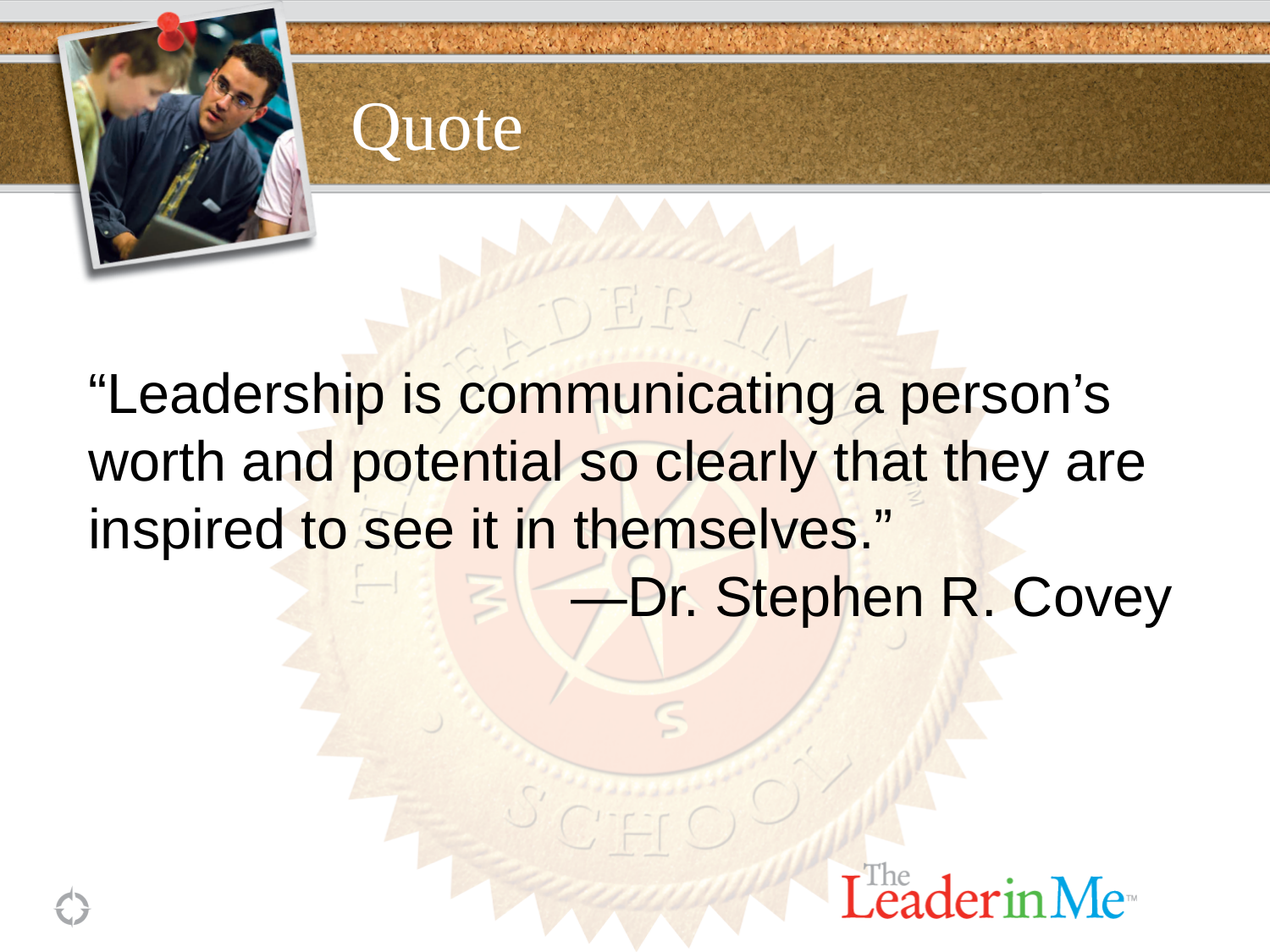

# Quote
“Leadership is communicating a person’s worth and potential so clearly that they are inspired to see it in themselves.”
—Dr. Stephen R. Covey